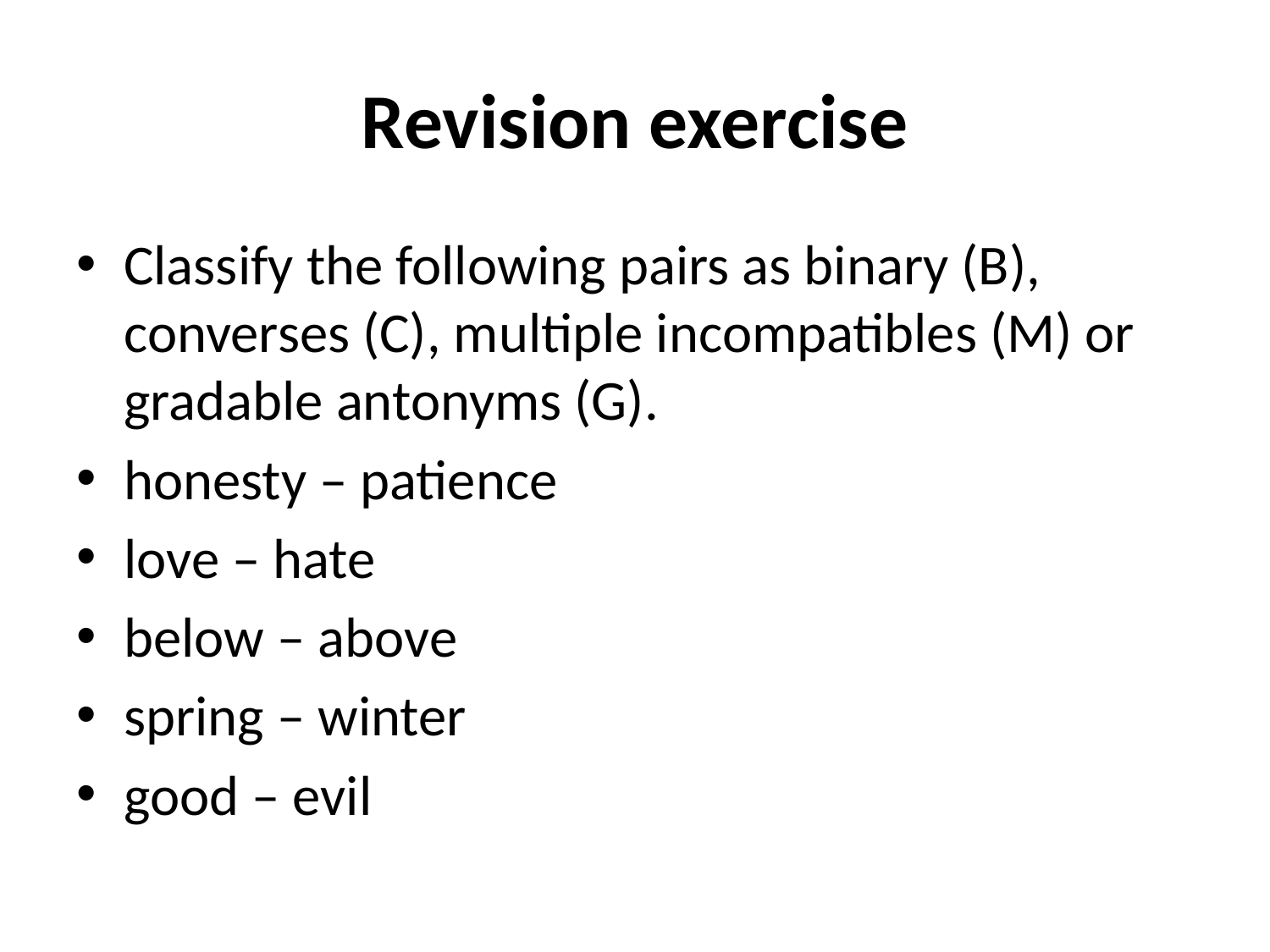

# Revision exercise
Classify the following pairs as binary (B), converses (C), multiple incompatibles (M) or gradable antonyms (G).
honesty – patience
love – hate
below – above
spring – winter
good – evil